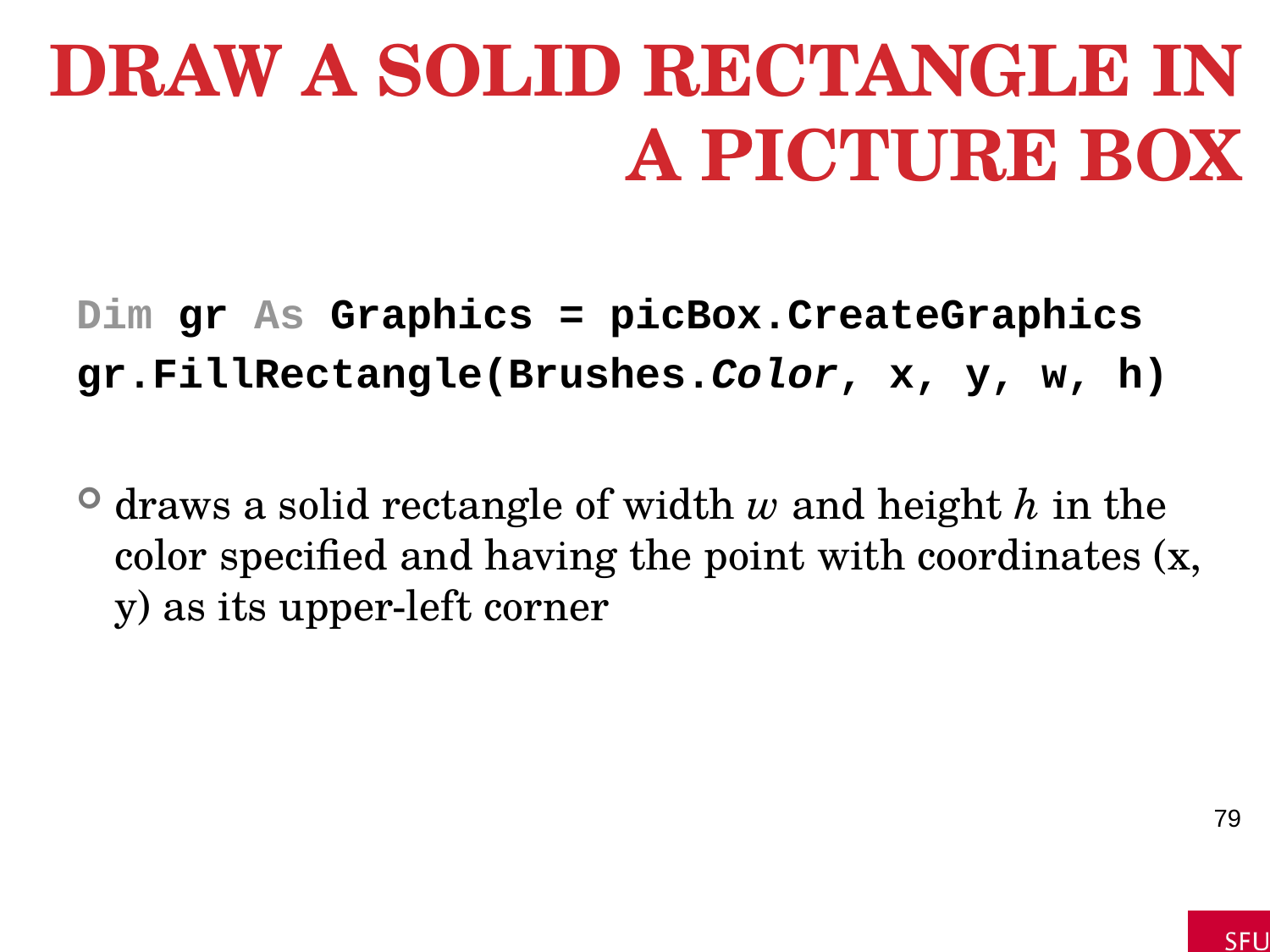

# Draw a Solid Rectangle in a Picture Box

Dim gr As Graphics = picBox.CreateGraphics
gr.FillRectangle(Brushes.Color, x, y, w, h)

draws a solid rectangle of width w and height h in the color specified and having the point with coordinates (x, y) as its upper-left corner

79